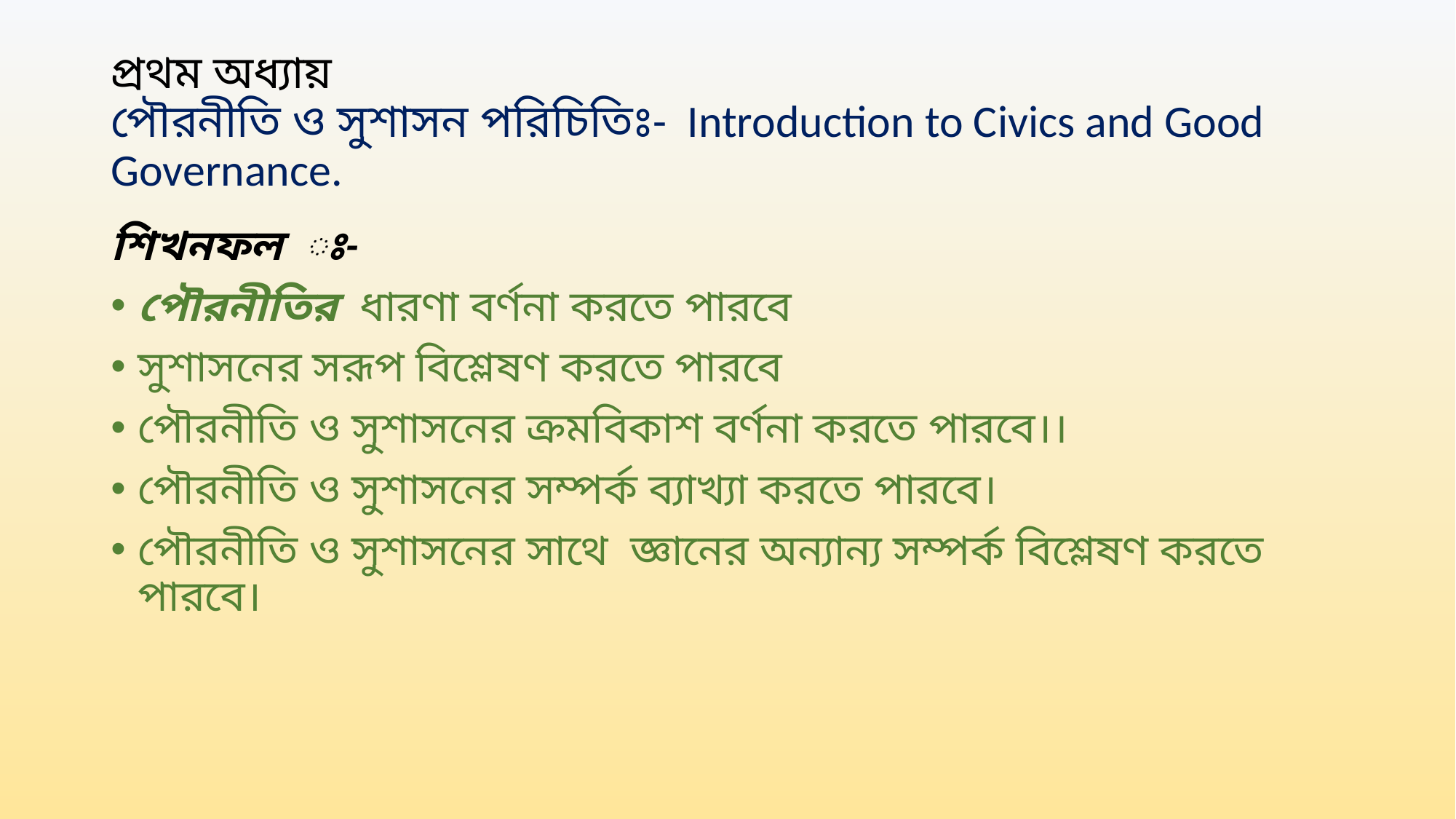

# প্রথম অধ্যায় পৌরনীতি ও সুশাসন পরিচিতিঃ-  Introduction to Civics and Good Governance.
শিখনফল  ঃ-
পৌরনীতির  ধারণা বর্ণনা করতে পারবে
সুশাসনের সরূপ বিশ্লেষণ করতে পারবে
পৌরনীতি ও সুশাসনের ক্রমবিকাশ বর্ণনা করতে পারবে।।
পৌরনীতি ও সুশাসনের সম্পর্ক ব্যাখ্যা করতে পারবে।
পৌরনীতি ও সুশাসনের সাথে  জ্ঞানের অন্যান্য সম্পর্ক বিশ্লেষণ করতে পারবে।